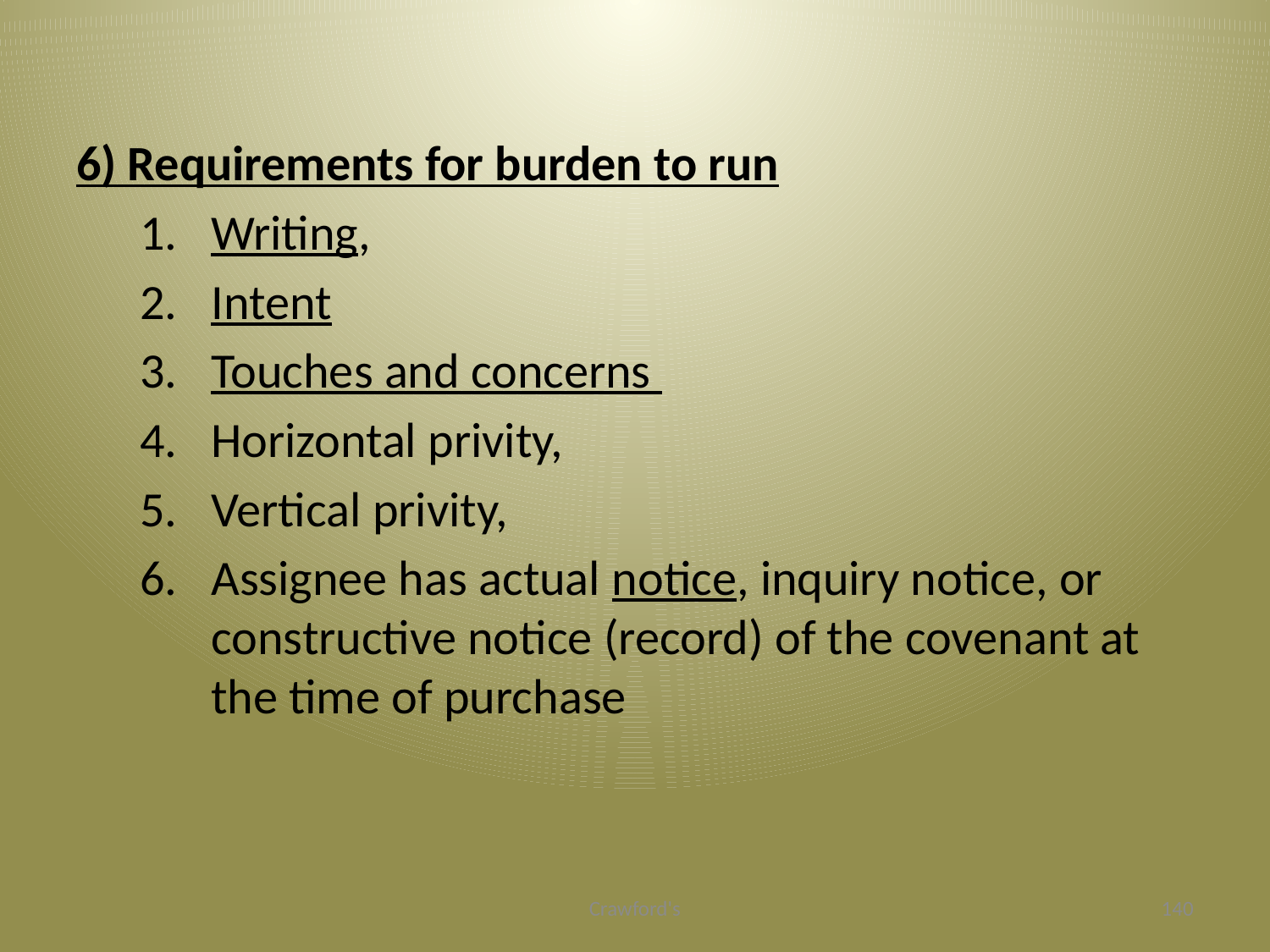

#
6) Requirements for burden to run
Writing,
Intent
Touches and concerns
Horizontal privity,
Vertical privity,
Assignee has actual notice, inquiry notice, or constructive notice (record) of the covenant at the time of purchase

Crawford's
140